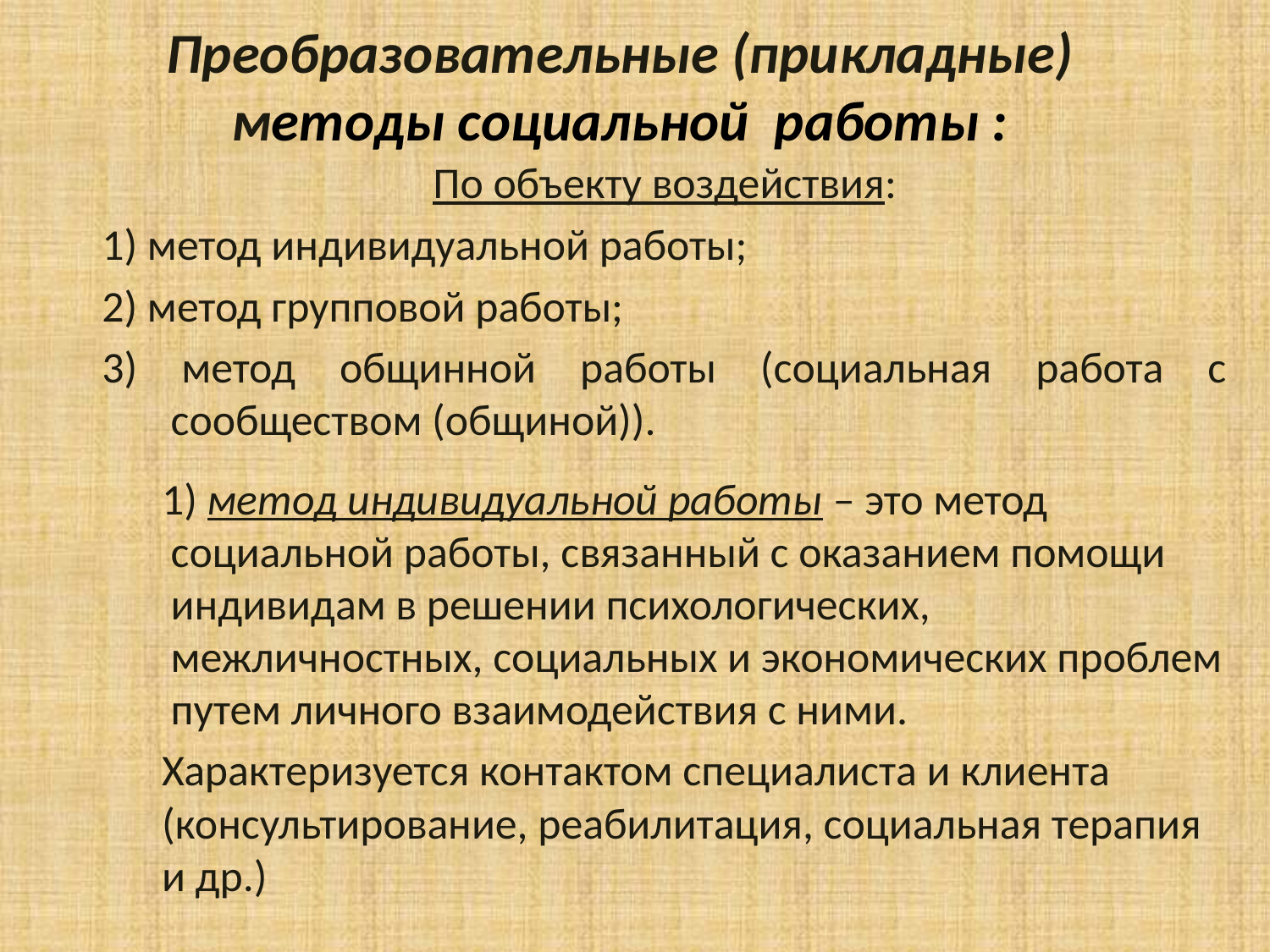

# Преобразовательные (прикладные) методы социальной  работы :
По объекту воздействия:
1) метод индивидуальной работы;
2) метод групповой работы;
3) метод общинной работы (социальная работа с сообществом (общиной)).

      1) метод индивидуальной работы – это метод социальной работы, связанный с оказанием помощи индивидам в решении психологических, межличностных, социальных и экономических проблем путем личного взаимодействия с ними.
Характеризуется контактом специалиста и клиента (консультирование, реабилитация, социальная терапия и др.)